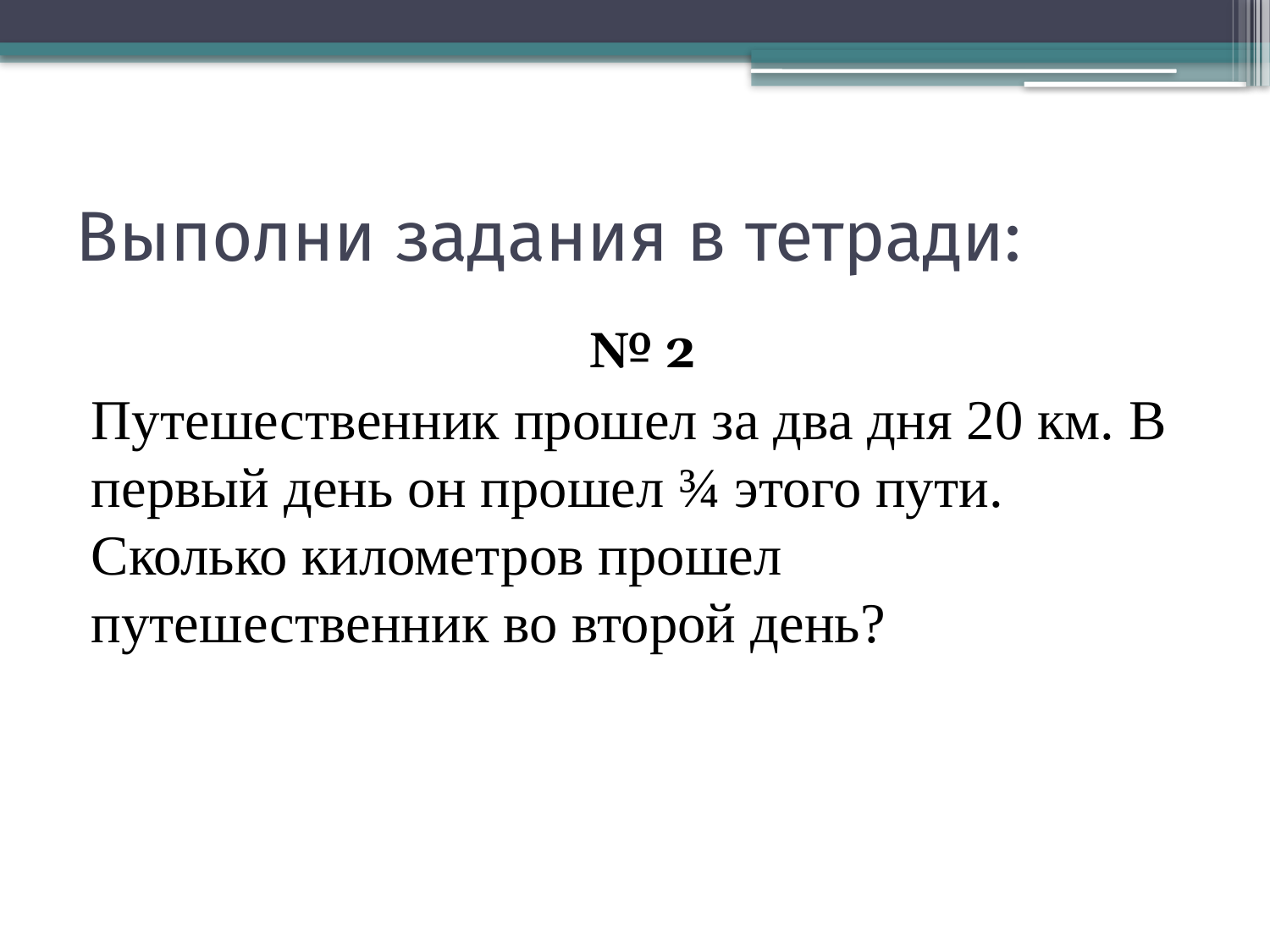

# Выполни задания в тетради:
№ 2
Путешественник прошел за два дня 20 км. В первый день он прошел ¾ этого пути. Сколько километров прошел путешественник во второй день?